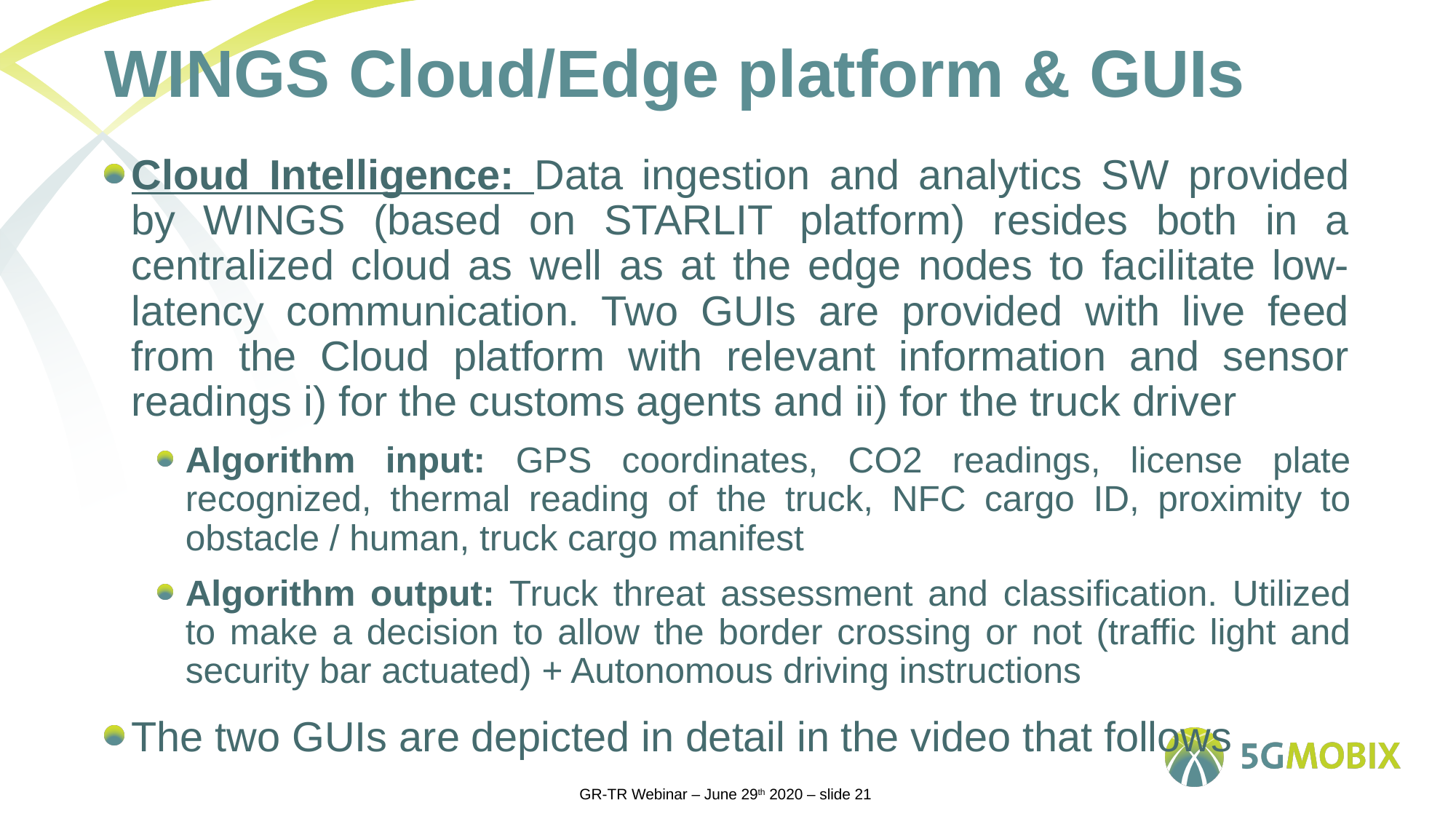

# WINGS Cloud/Edge platform & GUIs
Cloud Intelligence: Data ingestion and analytics SW provided by WINGS (based on STARLIT platform) resides both in a centralized cloud as well as at the edge nodes to facilitate low-latency communication. Two GUIs are provided with live feed from the Cloud platform with relevant information and sensor readings i) for the customs agents and ii) for the truck driver
Algorithm input: GPS coordinates, CO2 readings, license plate recognized, thermal reading of the truck, NFC cargo ID, proximity to obstacle / human, truck cargo manifest
Algorithm output: Truck threat assessment and classification. Utilized to make a decision to allow the border crossing or not (traffic light and security bar actuated) + Autonomous driving instructions
The two GUIs are depicted in detail in the video that follows

GR-TR Webinar – June 29th 2020 – slide 21